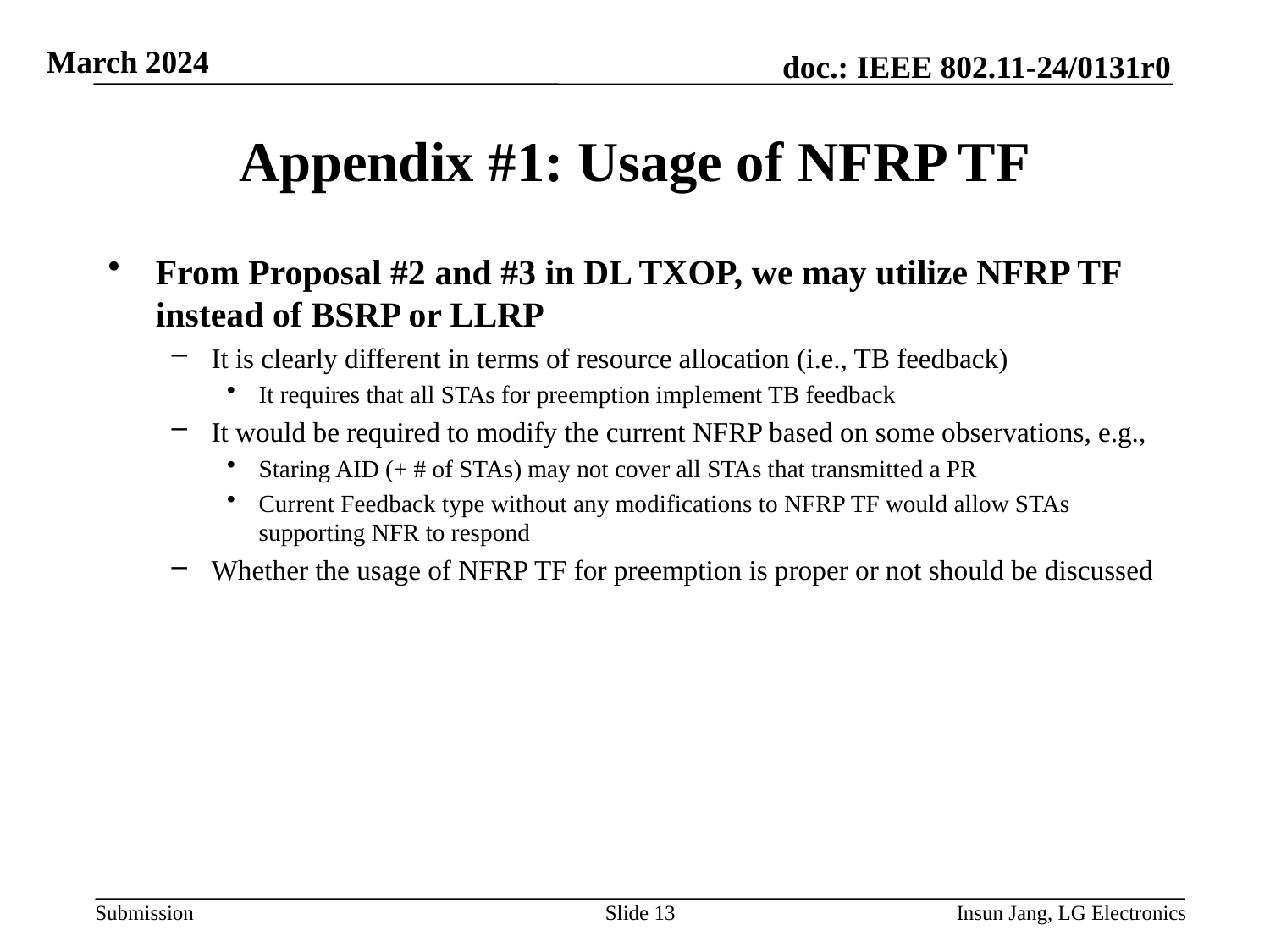

# Appendix #1: Usage of NFRP TF
From Proposal #2 and #3 in DL TXOP, we may utilize NFRP TF instead of BSRP or LLRP
It is clearly different in terms of resource allocation (i.e., TB feedback)
It requires that all STAs for preemption implement TB feedback
It would be required to modify the current NFRP based on some observations, e.g.,
Staring AID (+ # of STAs) may not cover all STAs that transmitted a PR
Current Feedback type without any modifications to NFRP TF would allow STAs supporting NFR to respond
Whether the usage of NFRP TF for preemption is proper or not should be discussed

Slide 13
Insun Jang, LG Electronics